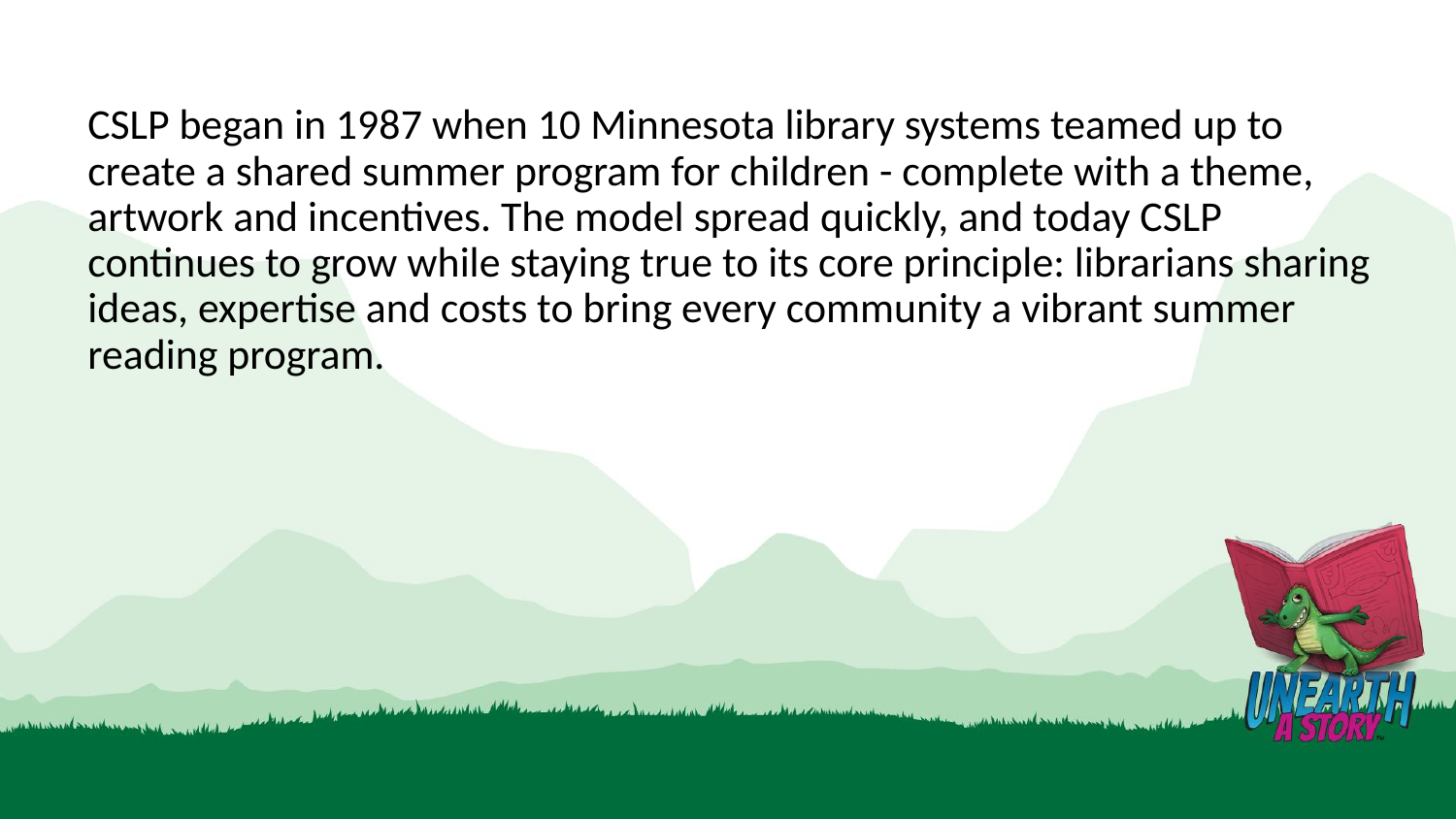

CSLP began in 1987 when 10 Minnesota library systems teamed up to create a shared summer program for children - complete with a theme, artwork and incentives. The model spread quickly, and today CSLP continues to grow while staying true to its core principle: librarians sharing ideas, expertise and costs to bring every community a vibrant summer reading program.